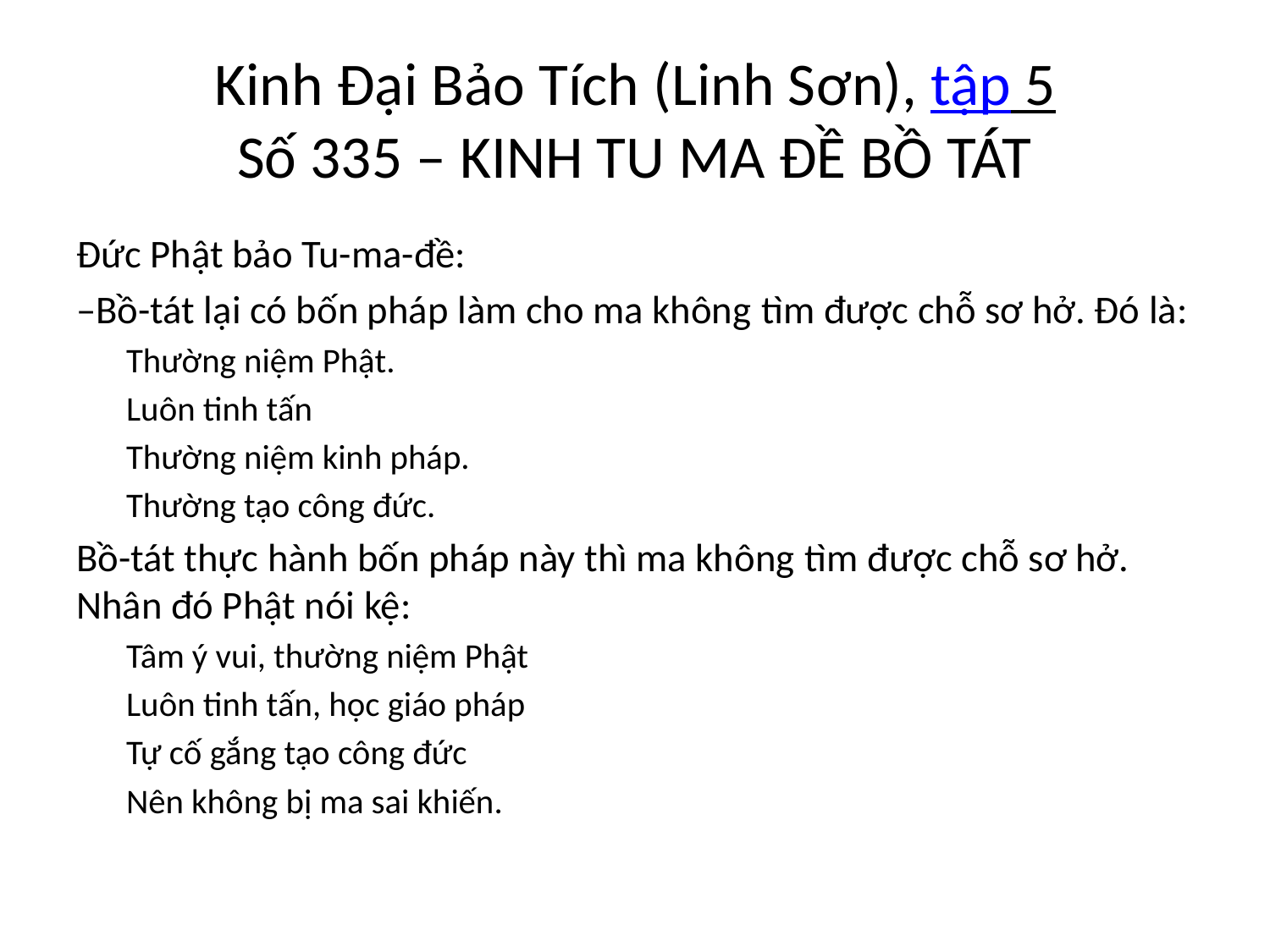

# Kinh Đại Bảo Tích (Linh Sơn), tập 5 Số 335 – KINH TU MA ĐỀ BỒ TÁT
Đức Phật bảo Tu-ma-đề:
–Bồ-tát lại có bốn pháp làm cho ma không tìm được chỗ sơ hở. Đó là:
Thường niệm Phật.
Luôn tinh tấn
Thường niệm kinh pháp.
Thường tạo công đức.
Bồ-tát thực hành bốn pháp này thì ma không tìm được chỗ sơ hở. Nhân đó Phật nói kệ:
Tâm ý vui, thường niệm Phật
Luôn tinh tấn, học giáo pháp
Tự cố gắng tạo công đức
Nên không bị ma sai khiến.